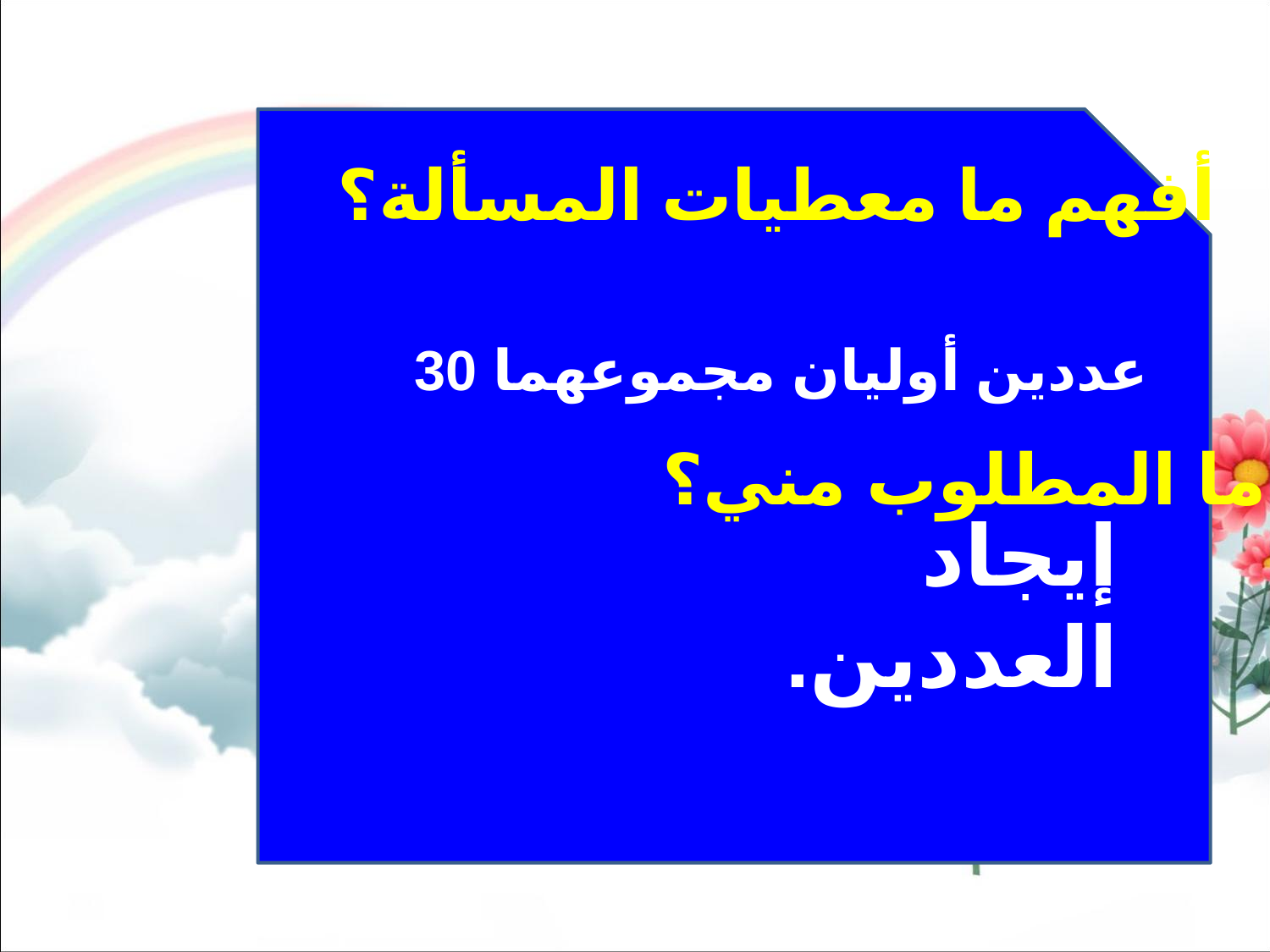

أفهم ما معطيات المسألة؟
عددين أوليان مجموعهما 30
ما المطلوب مني؟
إيجاد العددين.